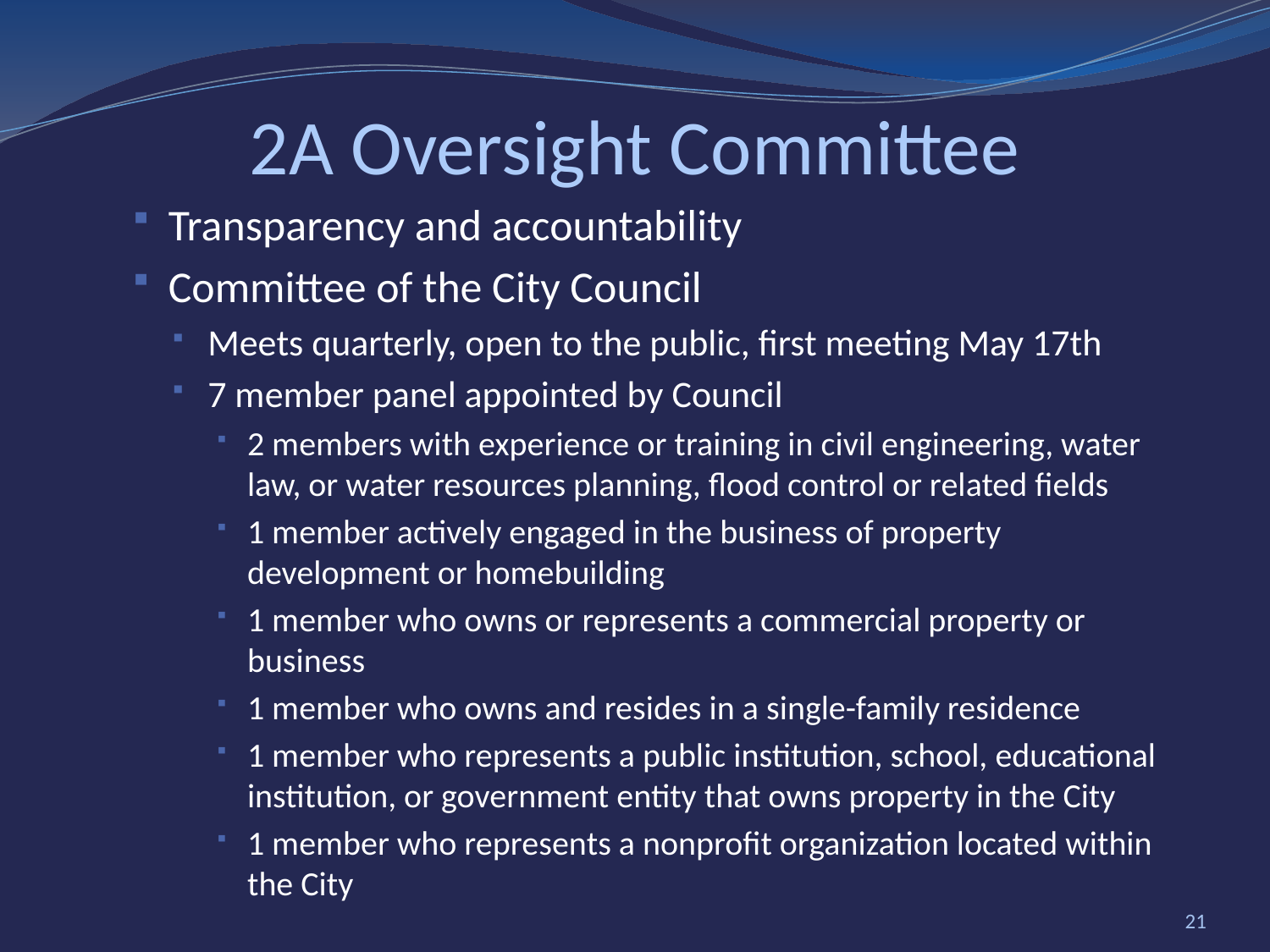

# 2A Oversight Committee
Transparency and accountability
Committee of the City Council
Meets quarterly, open to the public, first meeting May 17th
7 member panel appointed by Council
2 members with experience or training in civil engineering, water law, or water resources planning, flood control or related fields
1 member actively engaged in the business of property development or homebuilding
1 member who owns or represents a commercial property or business
1 member who owns and resides in a single-family residence
1 member who represents a public institution, school, educational institution, or government entity that owns property in the City
1 member who represents a nonprofit organization located within the City

21